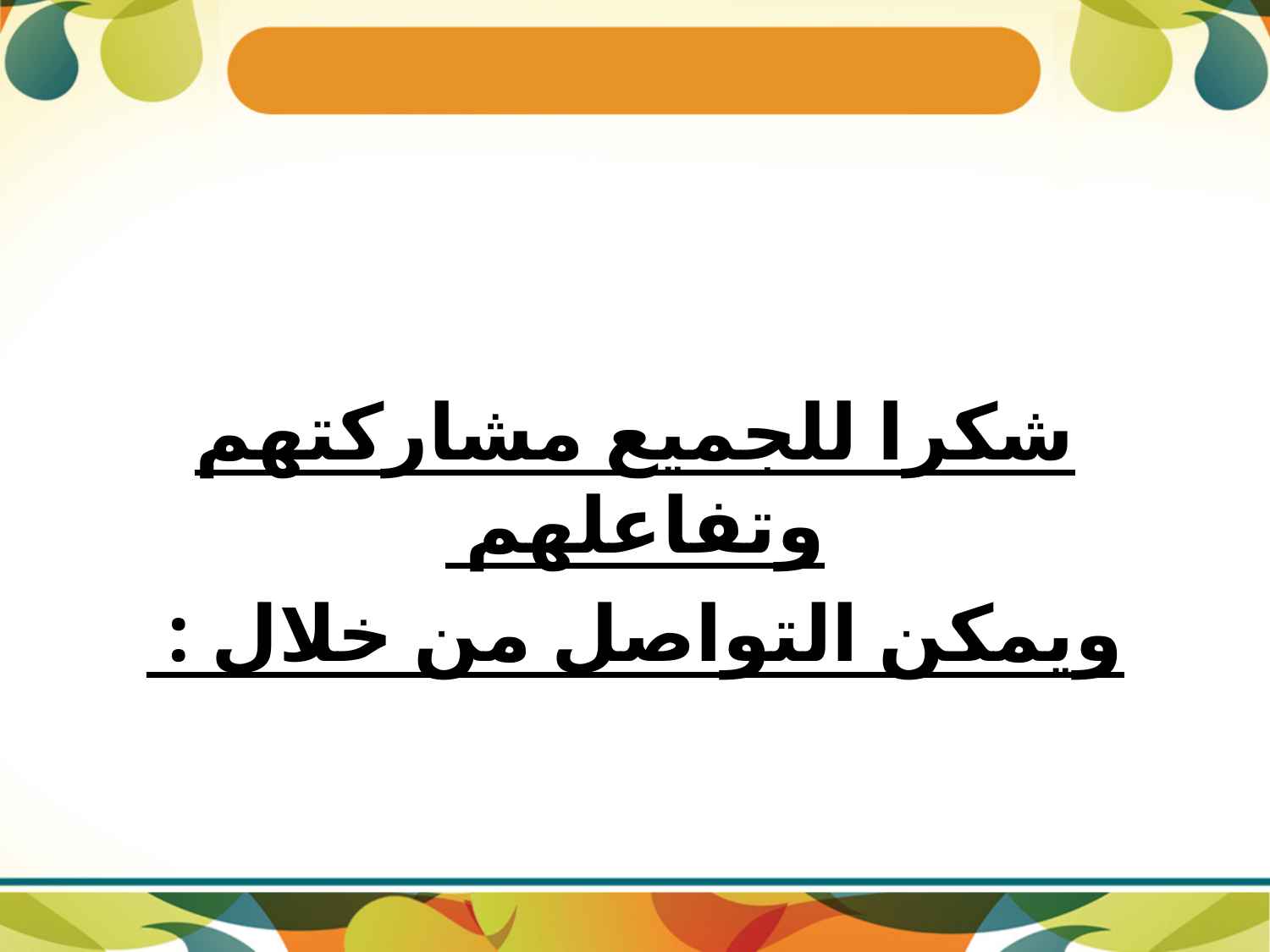

شكرا للجميع مشاركتهم وتفاعلهم
ويمكن التواصل من خلال :